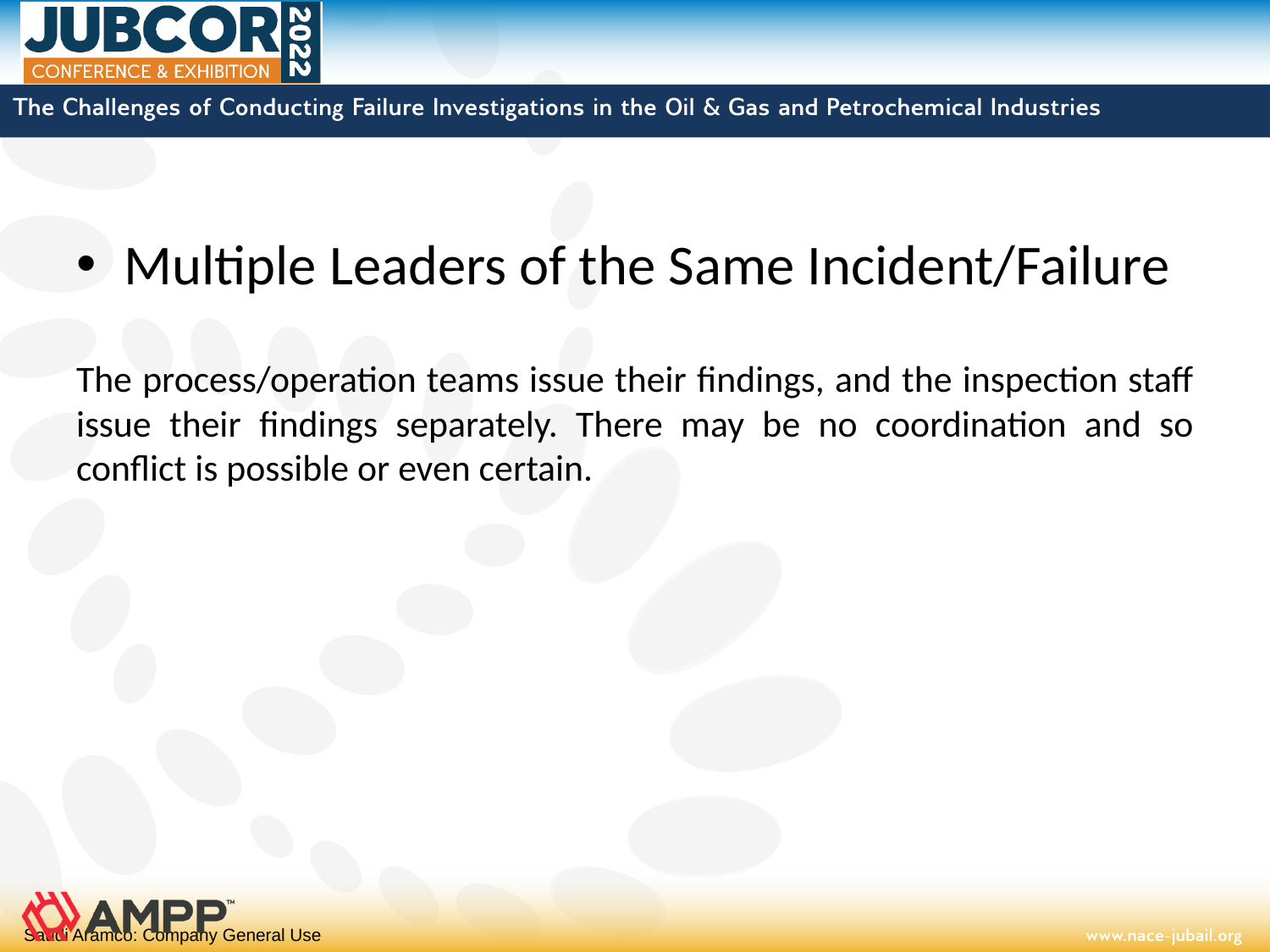

# The Challenges of Conducting Failure Investigations in the Oil & Gas and Petrochemical Industries
Multiple Leaders of the Same Incident/Failure

The process/operation teams issue their findings, and the inspection staff issue their findings separately. There may be no coordination and so conflict is possible or even certain.